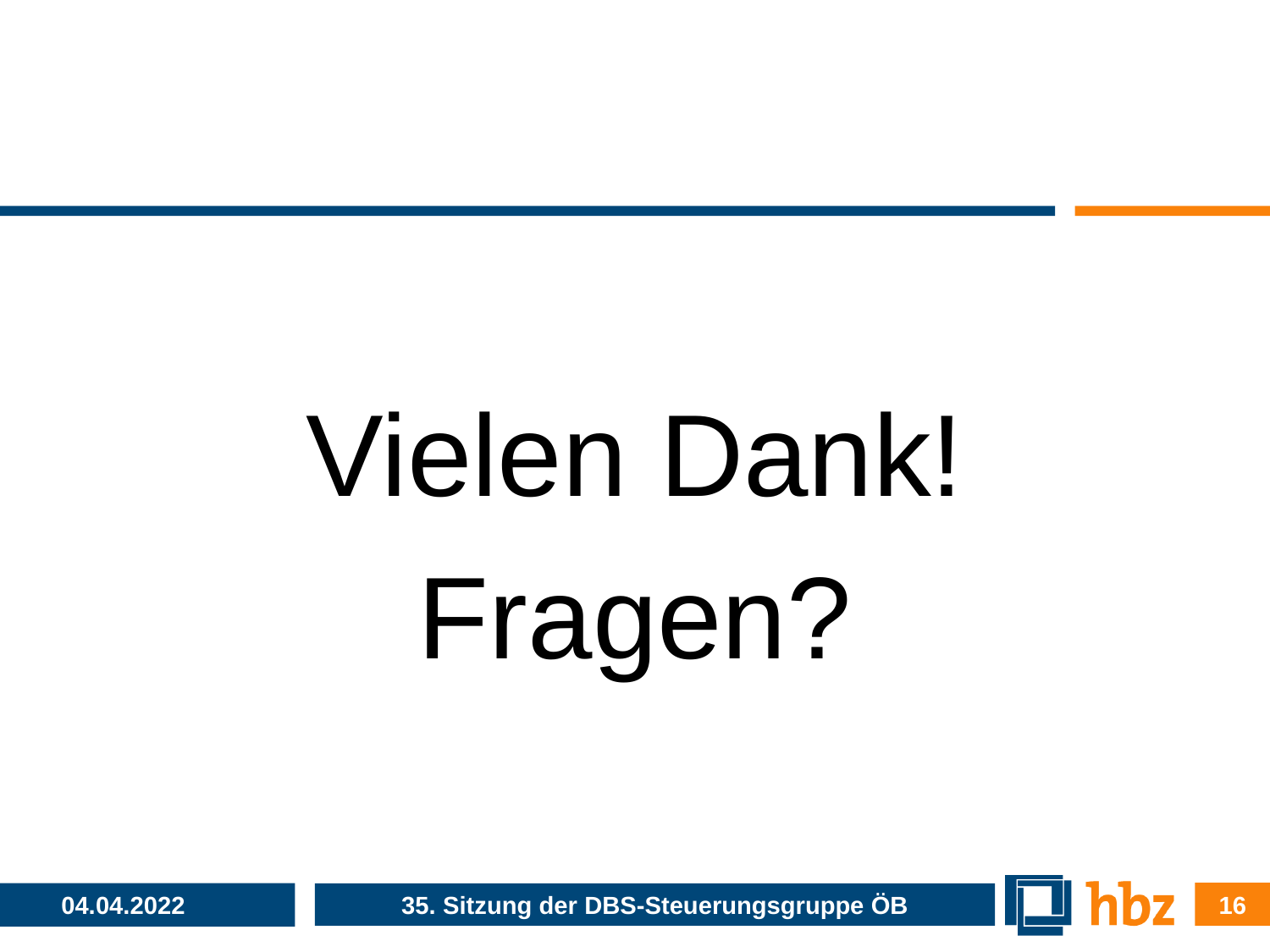

#

Vielen Dank!
Fragen?
16
04.04.2022
35. Sitzung der DBS-Steuerungsgruppe ÖB